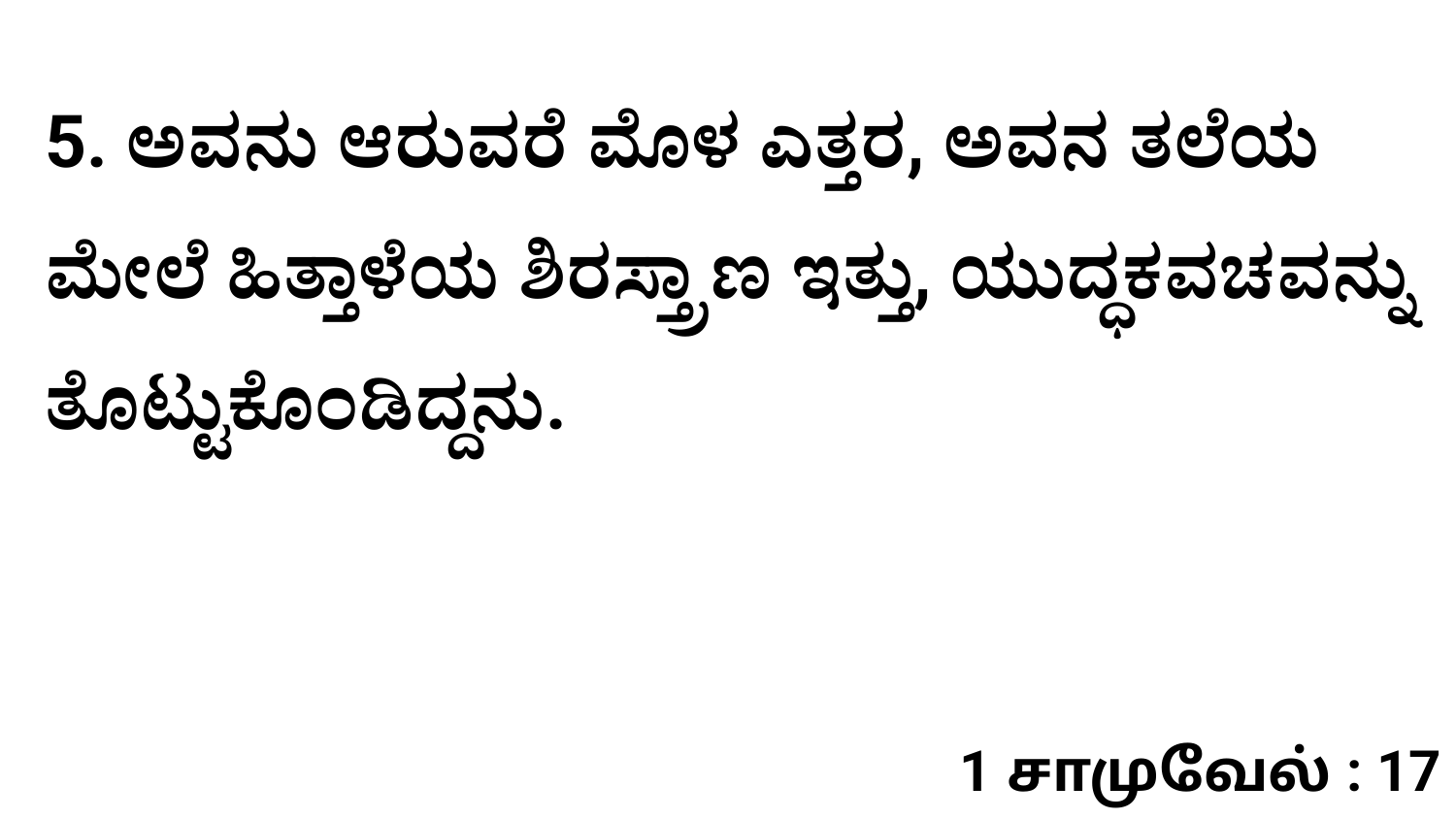

5. ಅವನು ಆರುವರೆ ಮೊಳ ಎತ್ತರ, ಅವನ ತಲೆಯ ಮೇಲೆ ಹಿತ್ತಾಳೆಯ ಶಿರಸ್ತ್ರಾಣ ಇತ್ತು, ಯುದ್ಧಕವಚವನ್ನು ತೊಟ್ಟುಕೊಂಡಿದ್ದನು.
1 சாமுவேல் : 17